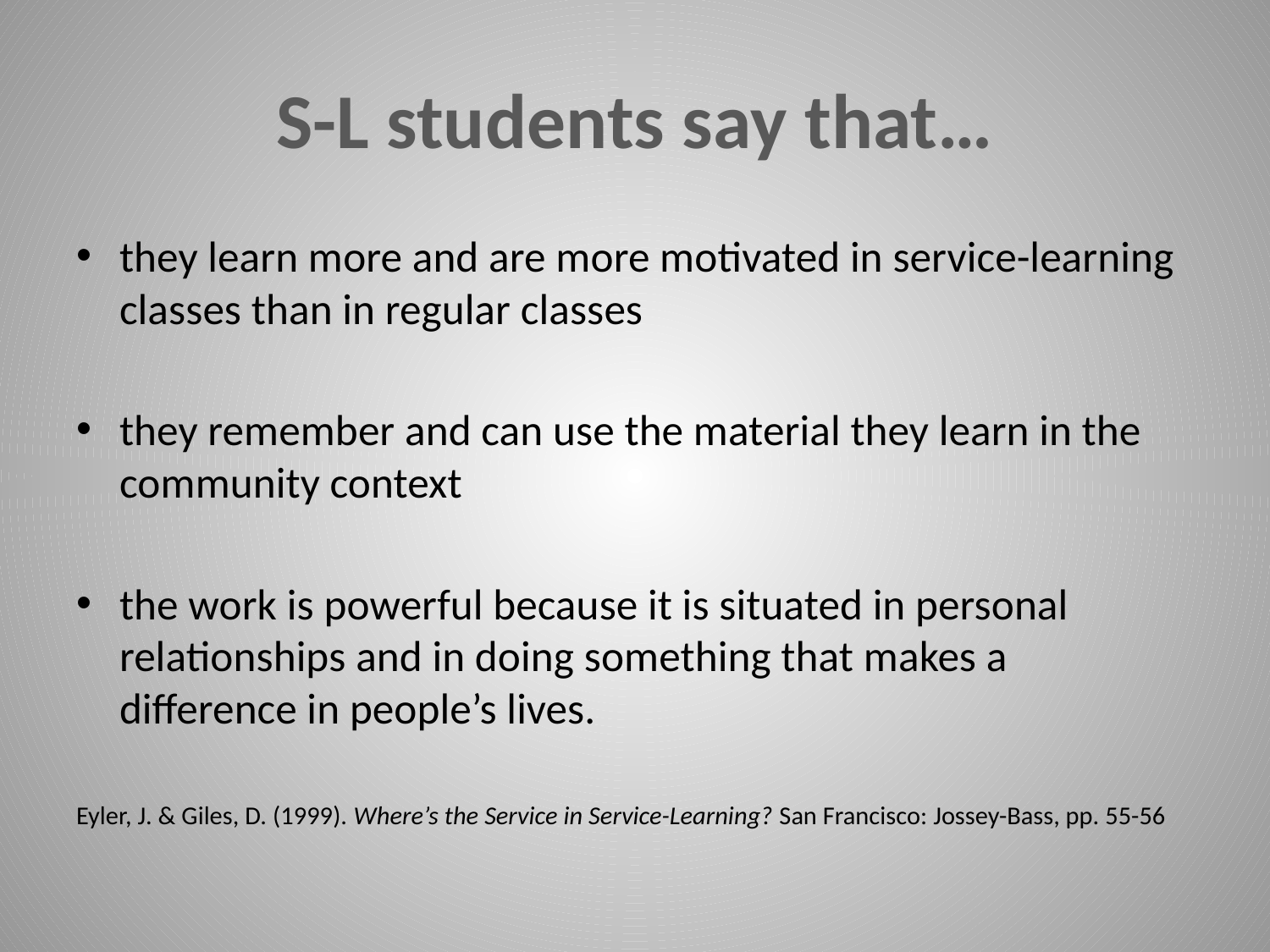

# S-L students say that…
they learn more and are more motivated in service-learning classes than in regular classes

they remember and can use the material they learn in the community context

the work is powerful because it is situated in personal relationships and in doing something that makes a difference in people’s lives.

Eyler, J. & Giles, D. (1999). Where’s the Service in Service-Learning? San Francisco: Jossey-Bass, pp. 55-56